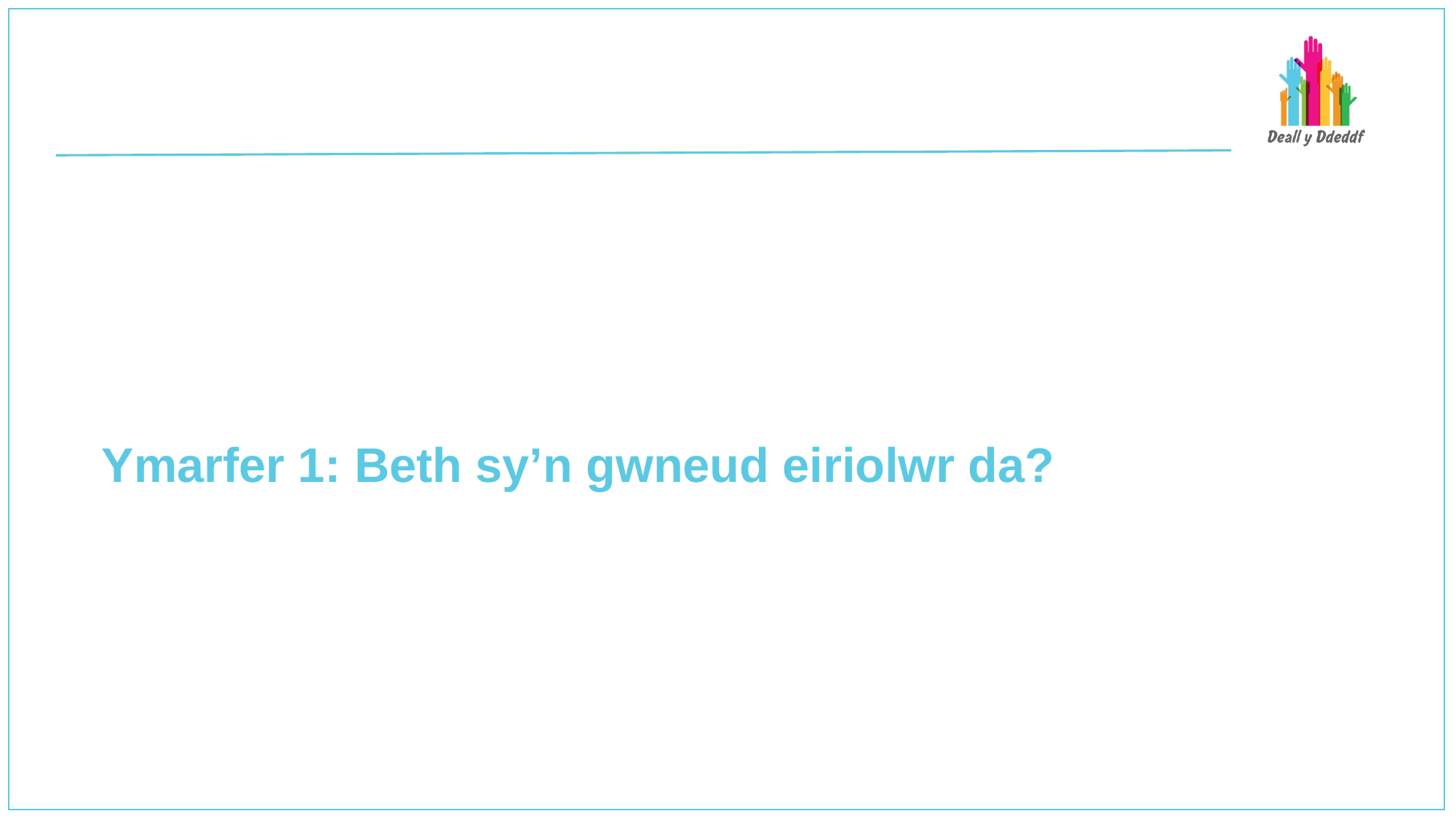

# Ymarfer 1: Beth sy’n gwneud eiriolwr da?